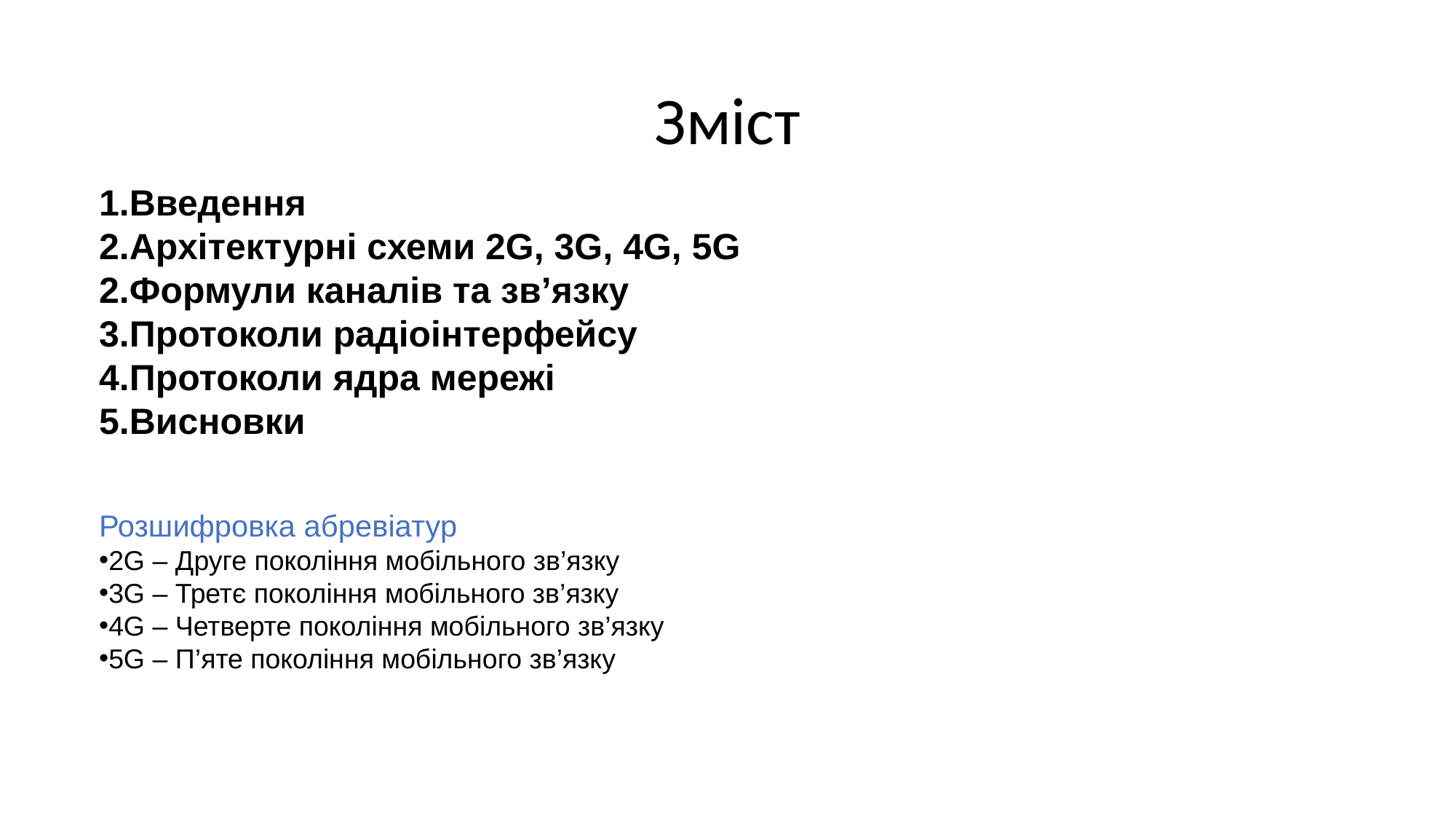

# Зміст
Введення
Архітектурні схеми 2G, 3G, 4G, 5G
Формули каналів та зв’язку
Протоколи радіоінтерфейсу
Протоколи ядра мережі
Висновки

Розшифровка абревіатур
2G – Друге покоління мобільного зв’язку
3G – Третє покоління мобільного зв’язку
4G – Четверте покоління мобільного зв’язку
5G – П’яте покоління мобільного зв’язку